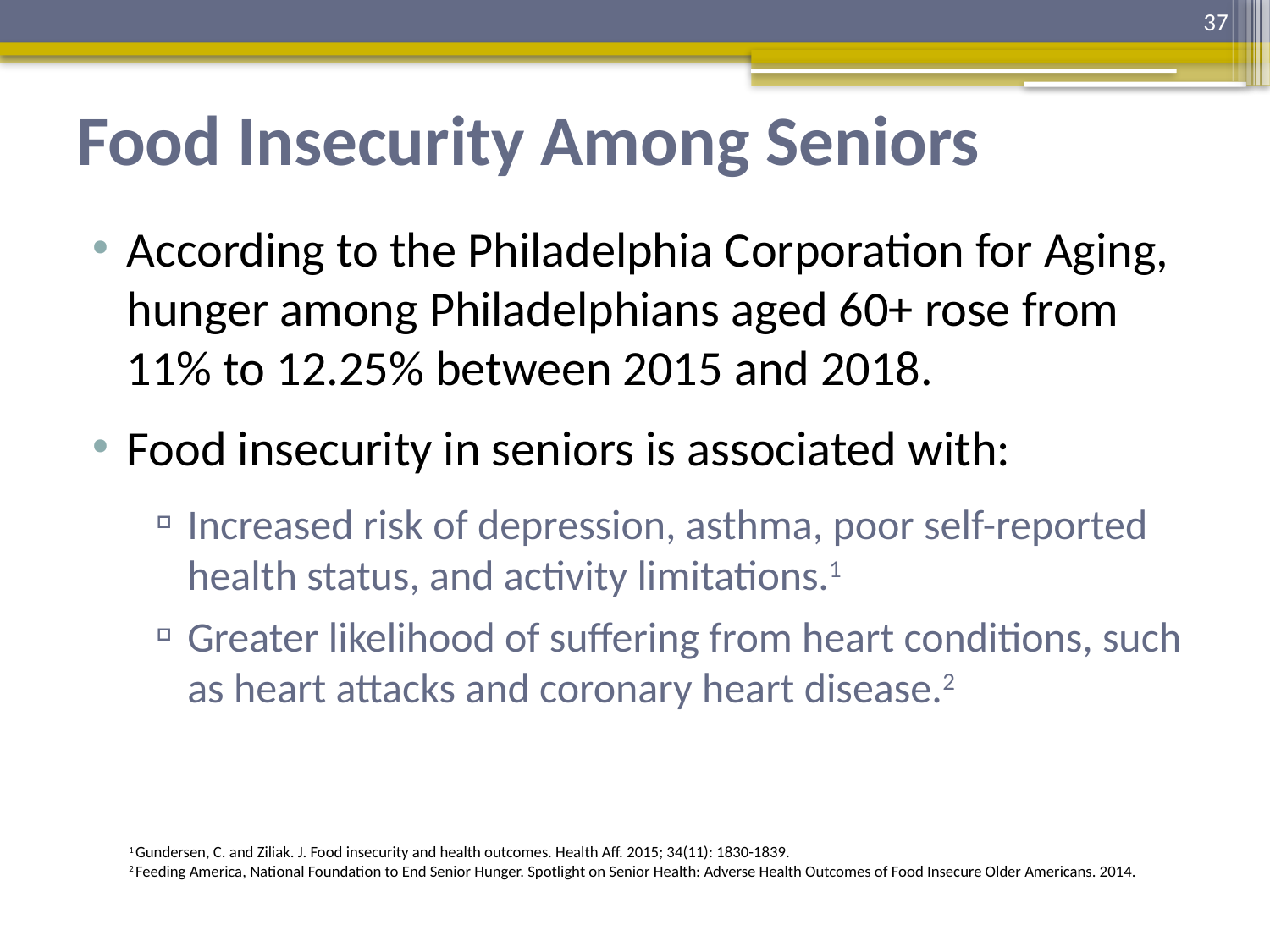

37
# Food Insecurity Among Seniors
According to the Philadelphia Corporation for Aging, hunger among Philadelphians aged 60+ rose from 11% to 12.25% between 2015 and 2018.
Food insecurity in seniors is associated with:
Increased risk of depression, asthma, poor self-reported health status, and activity limitations.1
Greater likelihood of suffering from heart conditions, such as heart attacks and coronary heart disease.2

1 Gundersen, C. and Ziliak. J. Food insecurity and health outcomes. Health Aff. 2015; 34(11): 1830-1839.
2 Feeding America, National Foundation to End Senior Hunger. Spotlight on Senior Health: Adverse Health Outcomes of Food Insecure Older Americans. 2014.